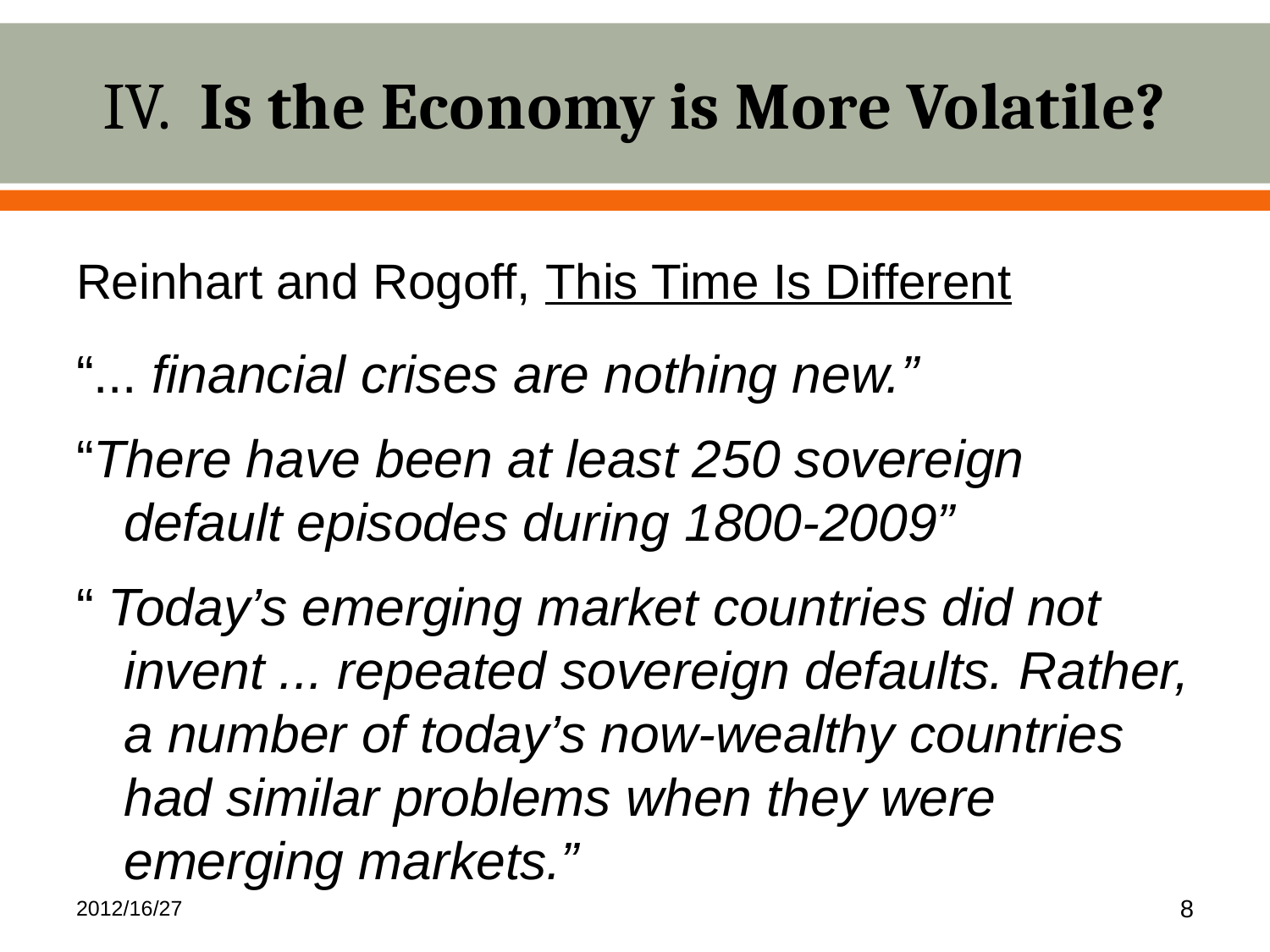

# IV.  Is the Economy is More Volatile?
Reinhart and Rogoff, This Time Is Different
“... financial crises are nothing new.”
“There have been at least 250 sovereign default episodes during 1800-2009”
“ Today’s emerging market countries did not invent ... repeated sovereign defaults. Rather, a number of today’s now-wealthy countries had similar problems when they were emerging markets.”
2012/16/27
8